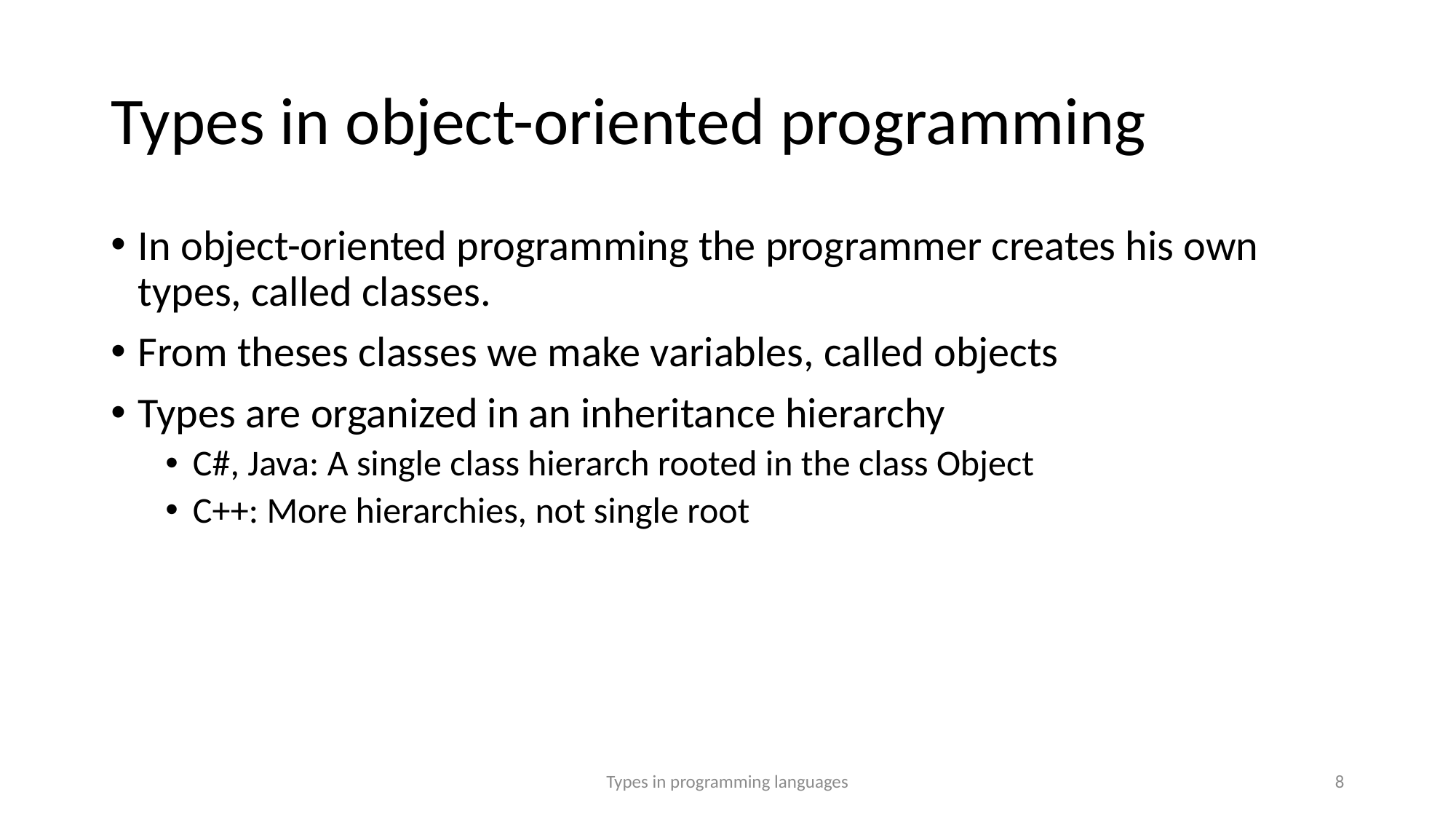

# Types in object-oriented programming
In object-oriented programming the programmer creates his own types, called classes.
From theses classes we make variables, called objects
Types are organized in an inheritance hierarchy
C#, Java: A single class hierarch rooted in the class Object
C++: More hierarchies, not single root
Types in programming languages
8